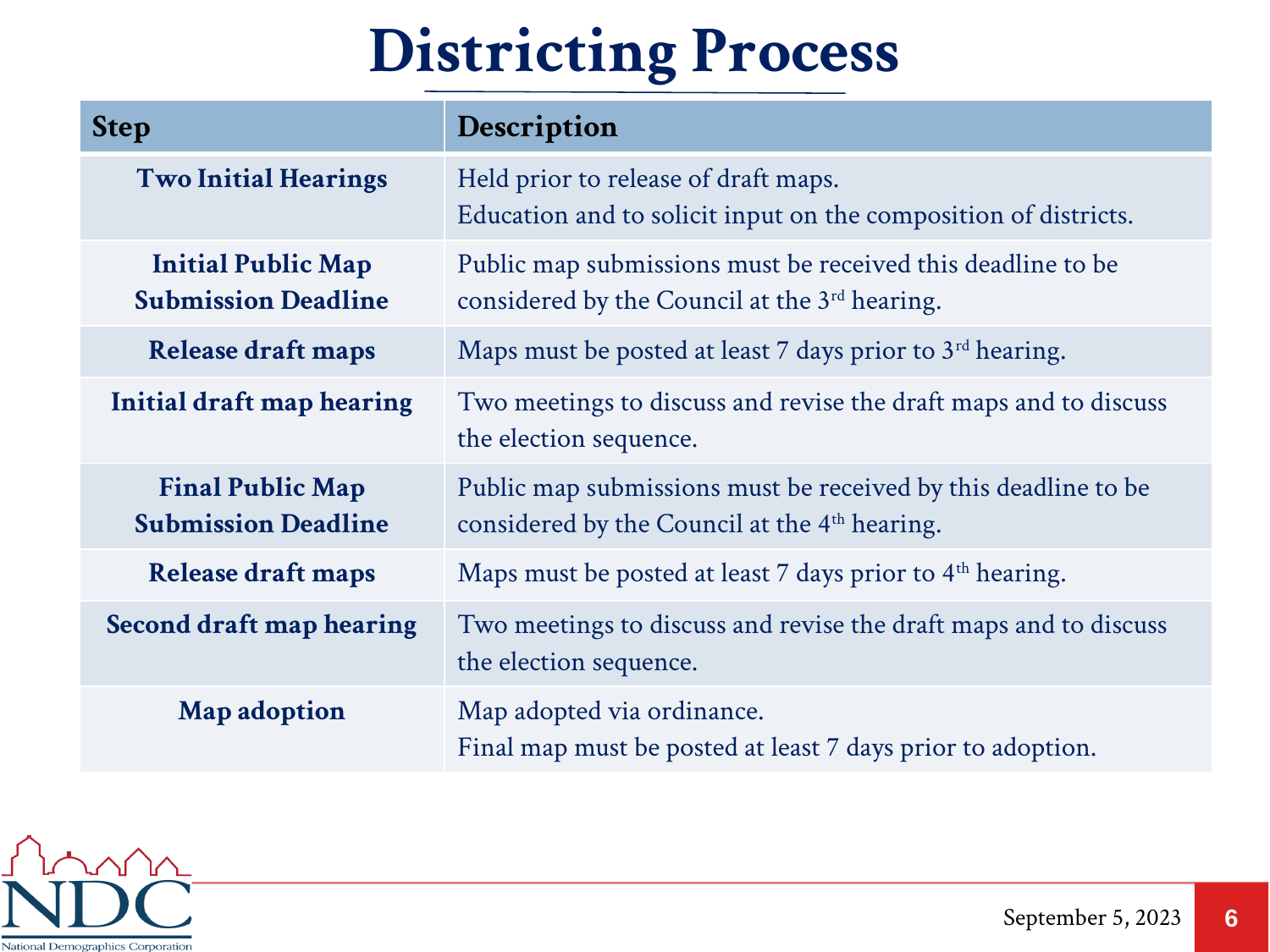

# Districting Process
| Step | Description |
| --- | --- |
| Two Initial Hearings | Held prior to release of draft maps. Education and to solicit input on the composition of districts. |
| Initial Public Map Submission Deadline | Public map submissions must be received this deadline to be considered by the Council at the 3rd hearing. |
| Release draft maps | Maps must be posted at least 7 days prior to 3rd hearing. |
| Initial draft map hearing | Two meetings to discuss and revise the draft maps and to discuss the election sequence. |
| Final Public Map Submission Deadline | Public map submissions must be received by this deadline to be considered by the Council at the 4th hearing. |
| Release draft maps | Maps must be posted at least 7 days prior to 4th hearing. |
| Second draft map hearing | Two meetings to discuss and revise the draft maps and to discuss the election sequence. |
| Map adoption | Map adopted via ordinance. Final map must be posted at least 7 days prior to adoption. |
September 5, 2023